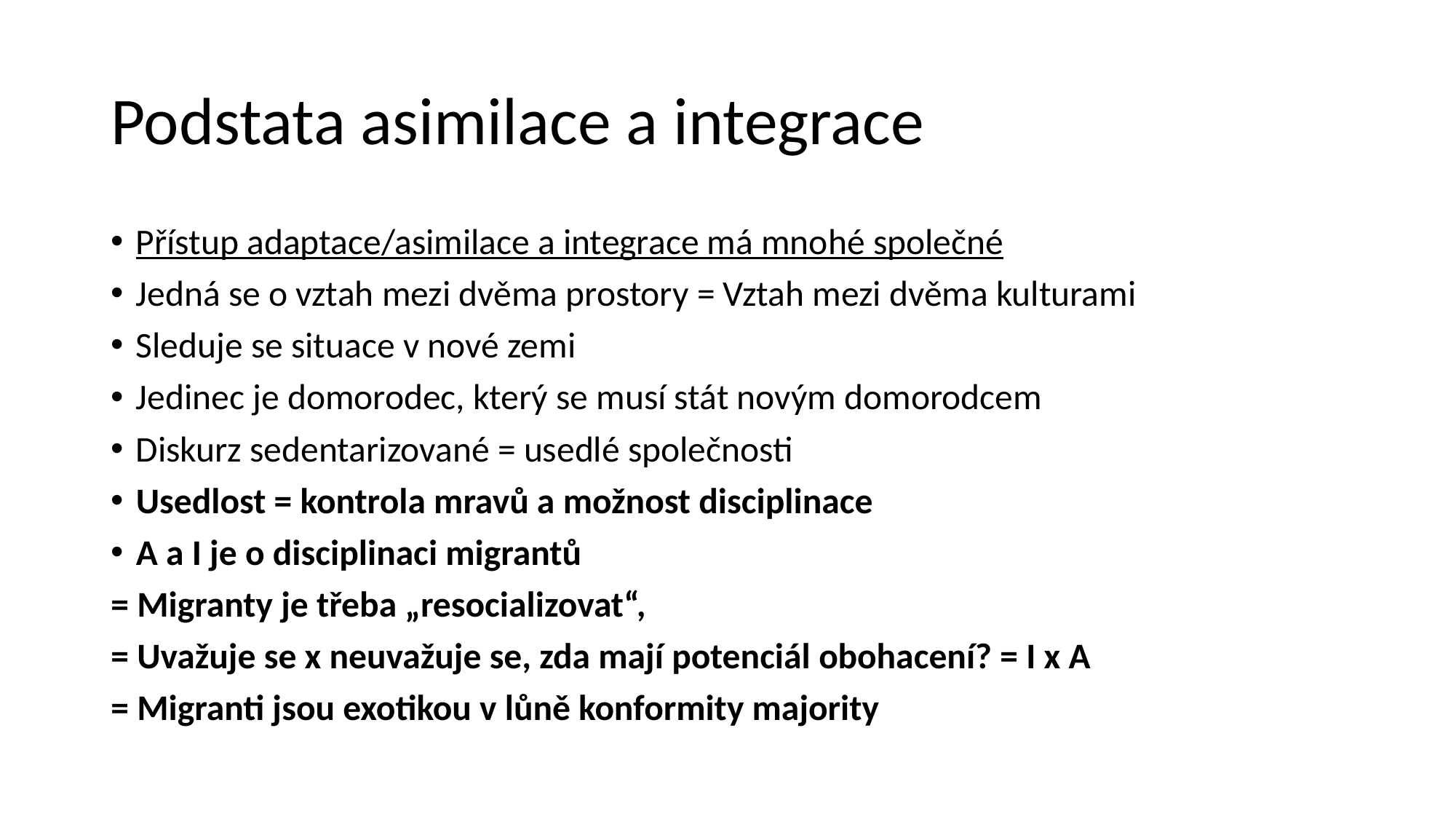

# Podstata asimilace a integrace
Přístup adaptace/asimilace a integrace má mnohé společné
Jedná se o vztah mezi dvěma prostory = Vztah mezi dvěma kulturami
Sleduje se situace v nové zemi
Jedinec je domorodec, který se musí stát novým domorodcem
Diskurz sedentarizované = usedlé společnosti
Usedlost = kontrola mravů a možnost disciplinace
A a I je o disciplinaci migrantů
= Migranty je třeba „resocializovat“,
= Uvažuje se x neuvažuje se, zda mají potenciál obohacení? = I x A
= Migranti jsou exotikou v lůně konformity majority